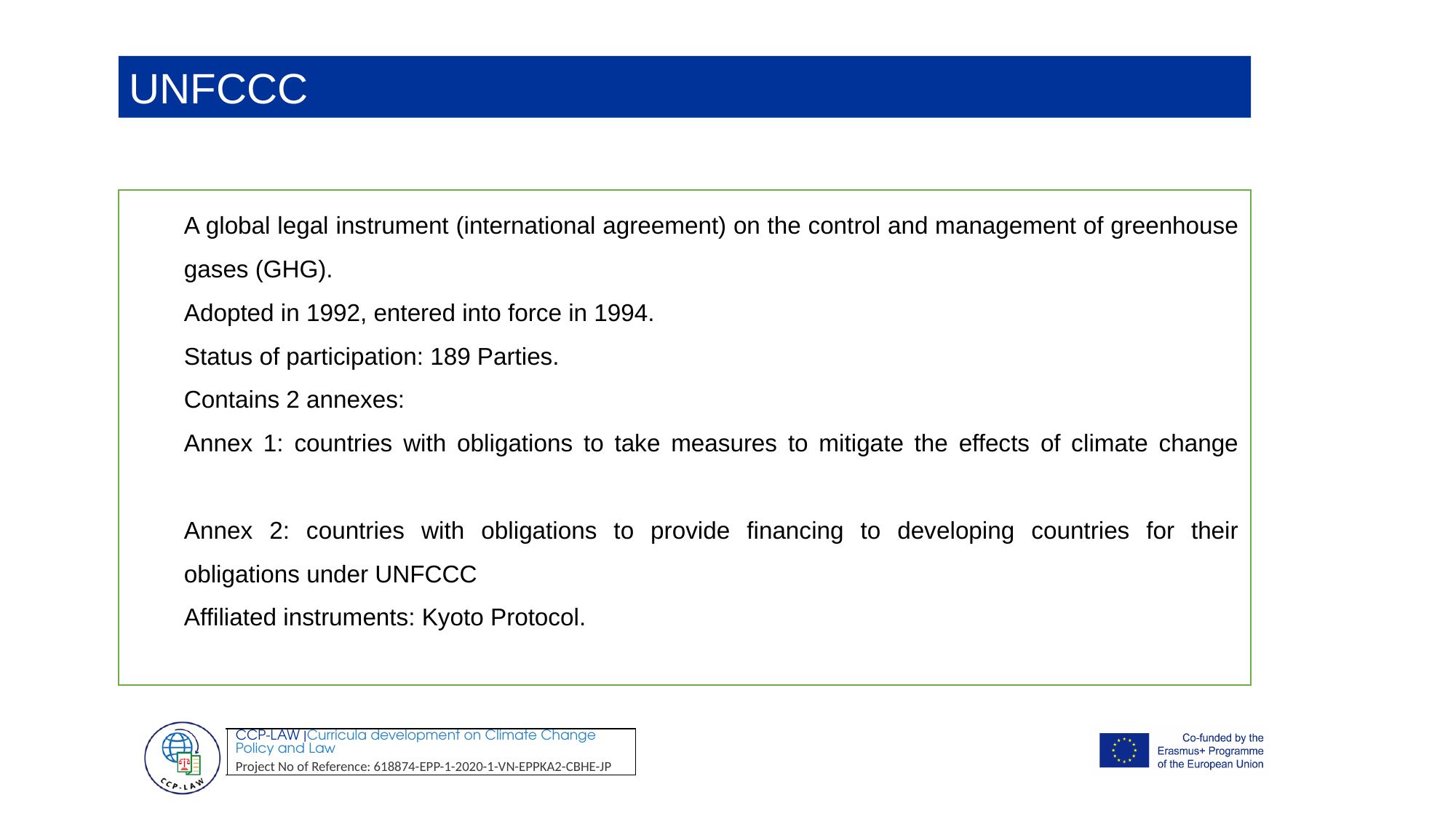

UNFCCC
A global legal instrument (international agreement) on the control and management of greenhouse gases (GHG).
Adopted in 1992, entered into force in 1994.
Status of participation: 189 Parties.
Contains 2 annexes:
Annex 1: countries with obligations to take measures to mitigate the effects of climate change
Annex 2: countries with obligations to provide financing to developing countries for their obligations under UNFCCC
Affiliated instruments: Kyoto Protocol.